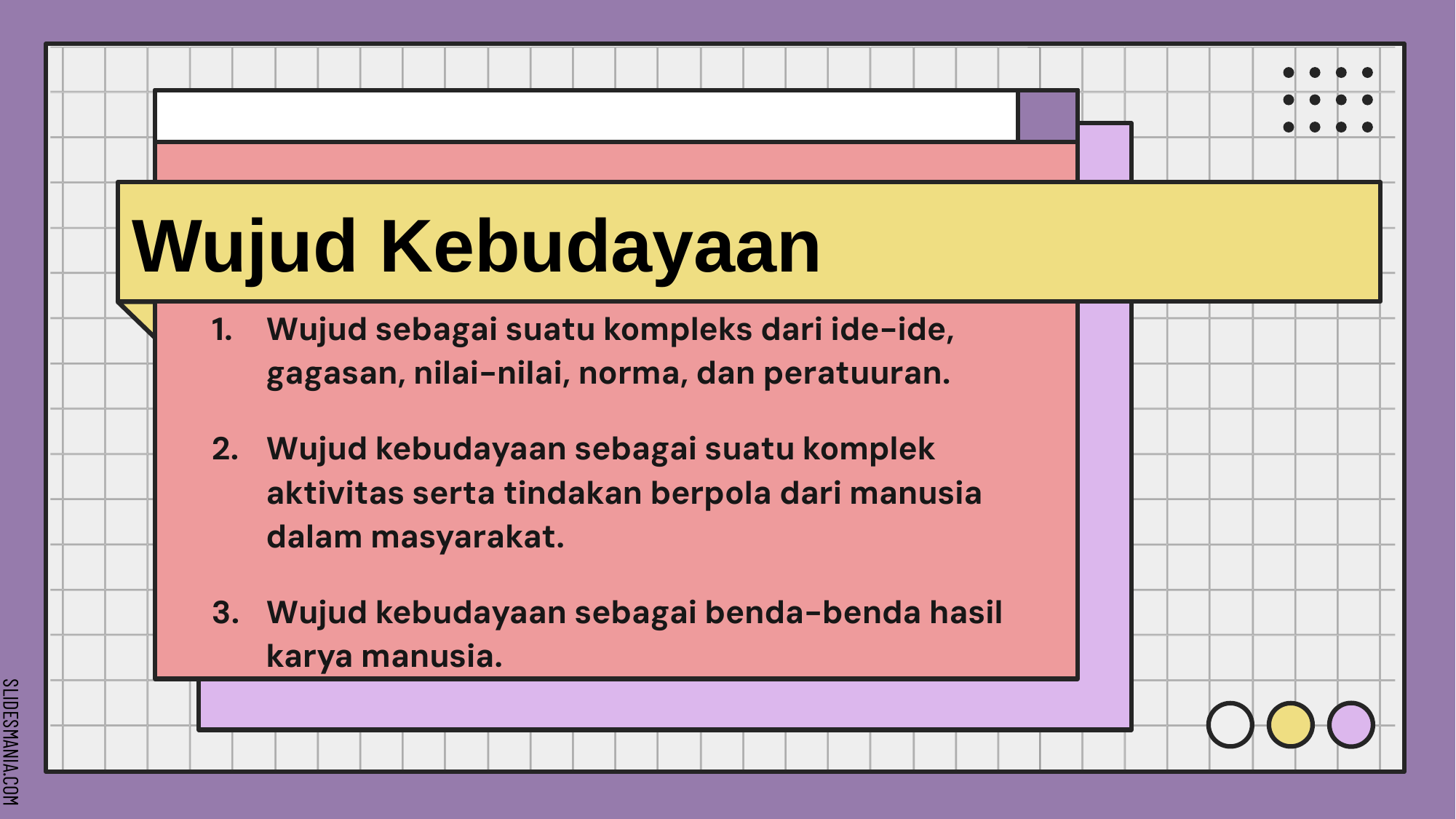

# Wujud Kebudayaan
Wujud sebagai suatu kompleks dari ide-ide, gagasan, nilai-nilai, norma, dan peratuuran.
Wujud kebudayaan sebagai suatu komplek aktivitas serta tindakan berpola dari manusia dalam masyarakat.
Wujud kebudayaan sebagai benda-benda hasil karya manusia.